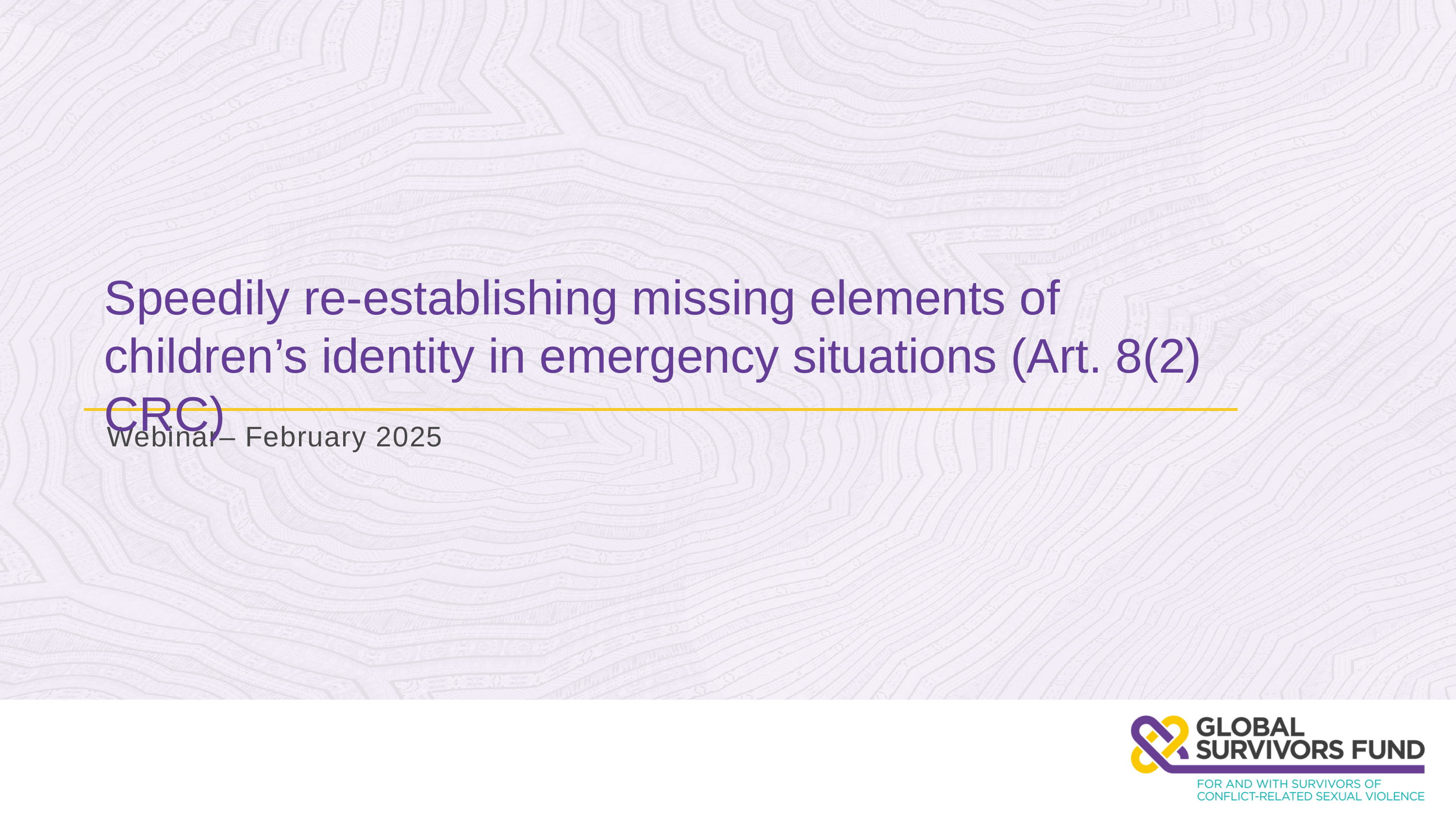

Speedily re-establishing missing elements of children’s identity in emergency situations (Art. 8(2) CRC)

 Webinar– February 2025